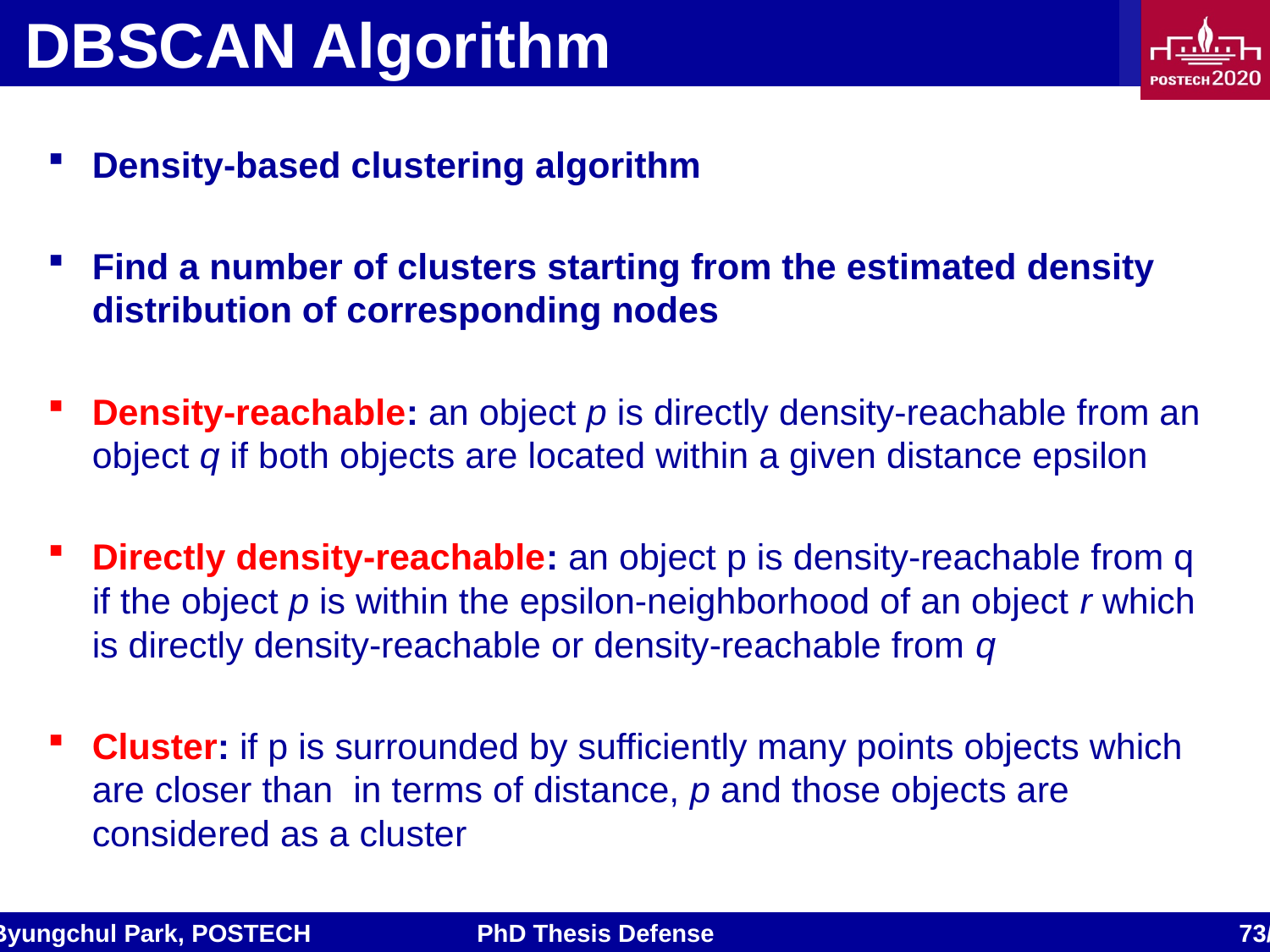

# DBSCAN Algorithm
Density-based clustering algorithm

Find a number of clusters starting from the estimated density distribution of corresponding nodes

Density-reachable: an object p is directly density-reachable from an object q if both objects are located within a given distance epsilon

Directly density-reachable: an object p is density-reachable from q if the object p is within the epsilon-neighborhood of an object r which is directly density-reachable or density-reachable from q

Cluster: if p is surrounded by sufficiently many points objects which are closer than  in terms of distance, p and those objects are considered as a cluster